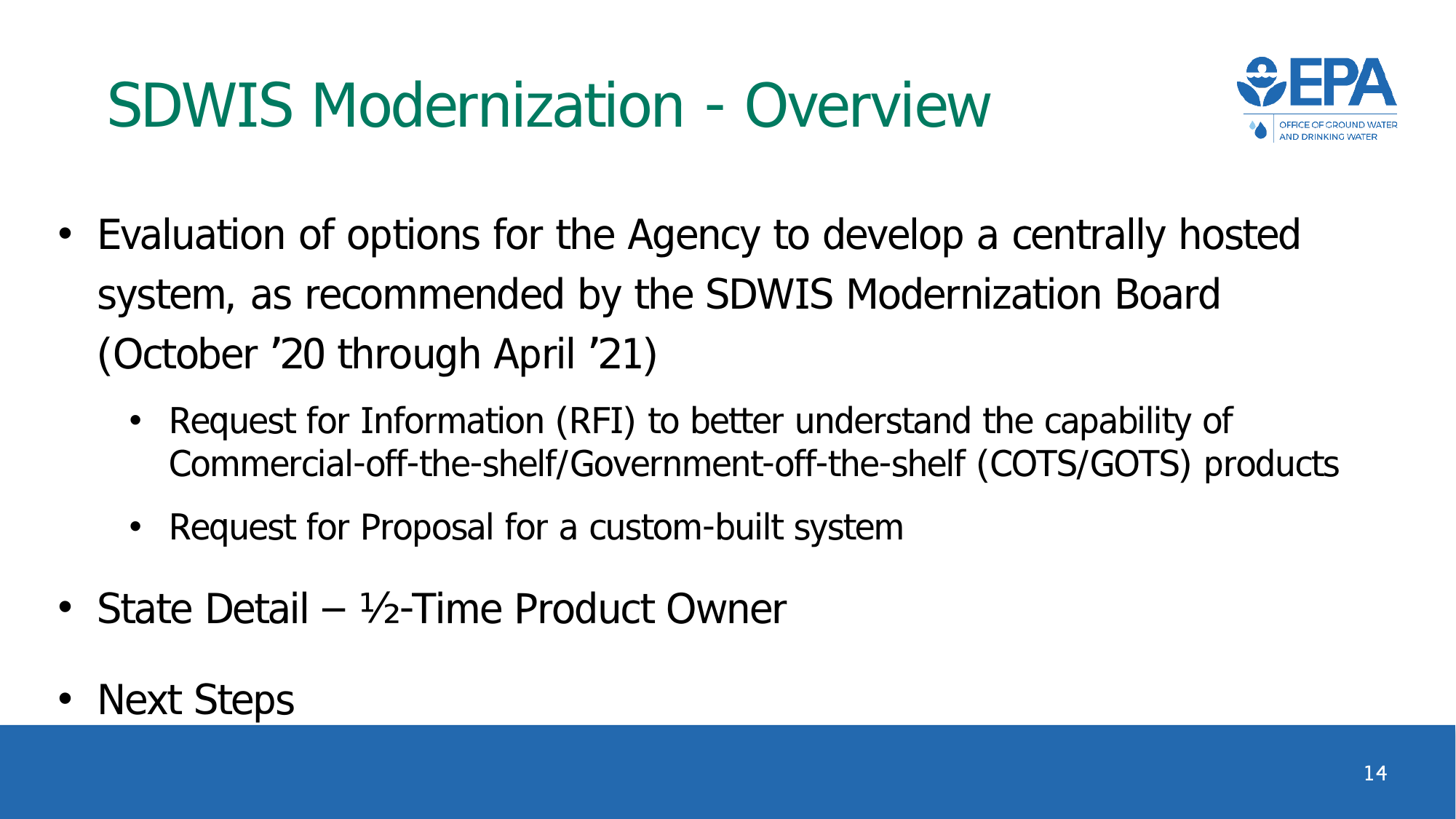

# SDWIS Modernization - Overview
Evaluation of options for the Agency to develop a centrally hosted system, as recommended by the SDWIS Modernization Board (October ’20 through April ’21)
Request for Information (RFI) to better understand the capability of Commercial-off-the-shelf/Government-off-the-shelf (COTS/GOTS) products
Request for Proposal for a custom-built system
State Detail – ½-Time Product Owner
Next Steps

14